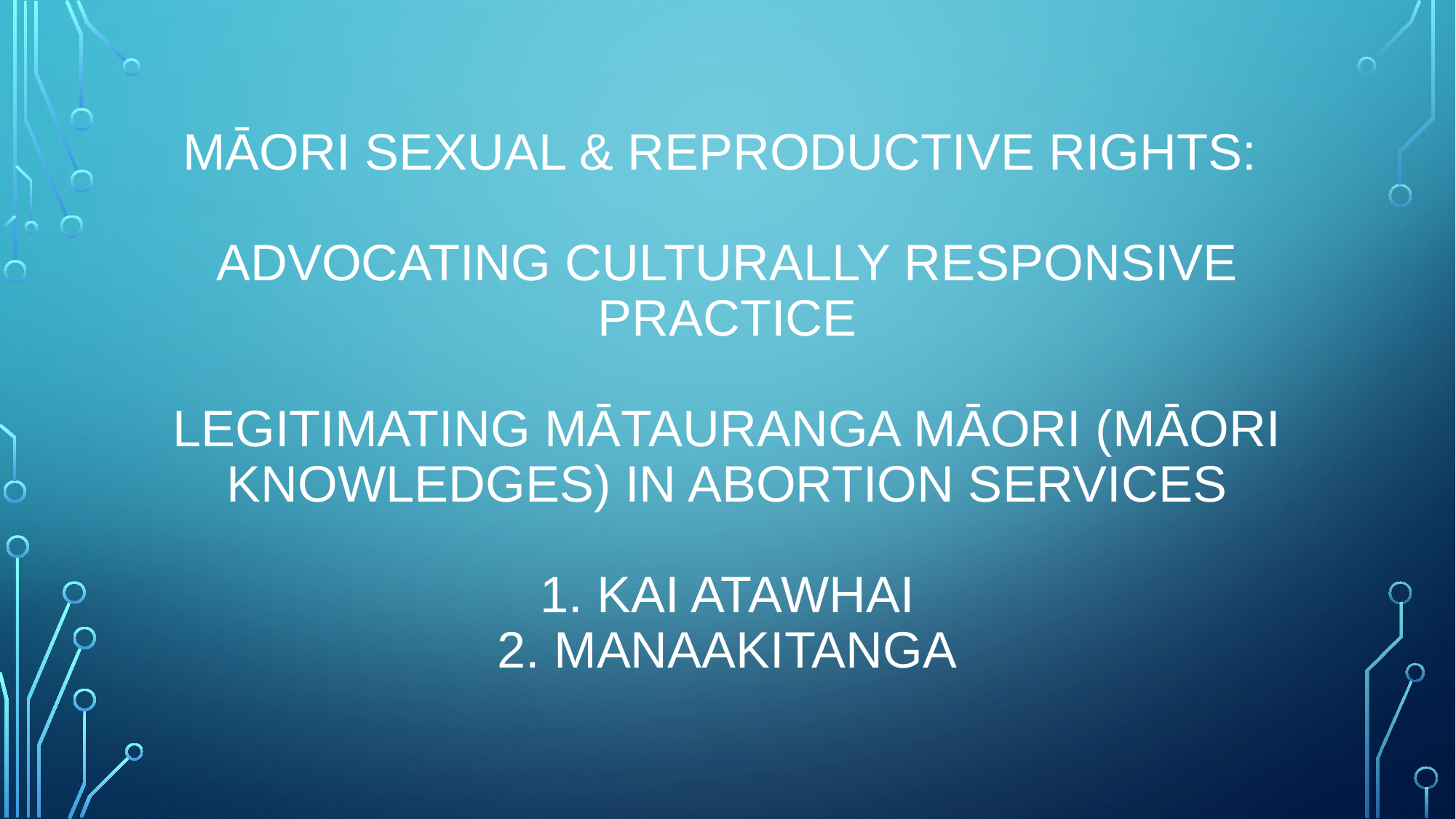

# Māori sexual & reproductive rights: advocating Culturally responsive practice Legitimating Mātauranga Māori (Māori knowledges) in abortion services 1. Kai atawhai 2. Manaakitanga